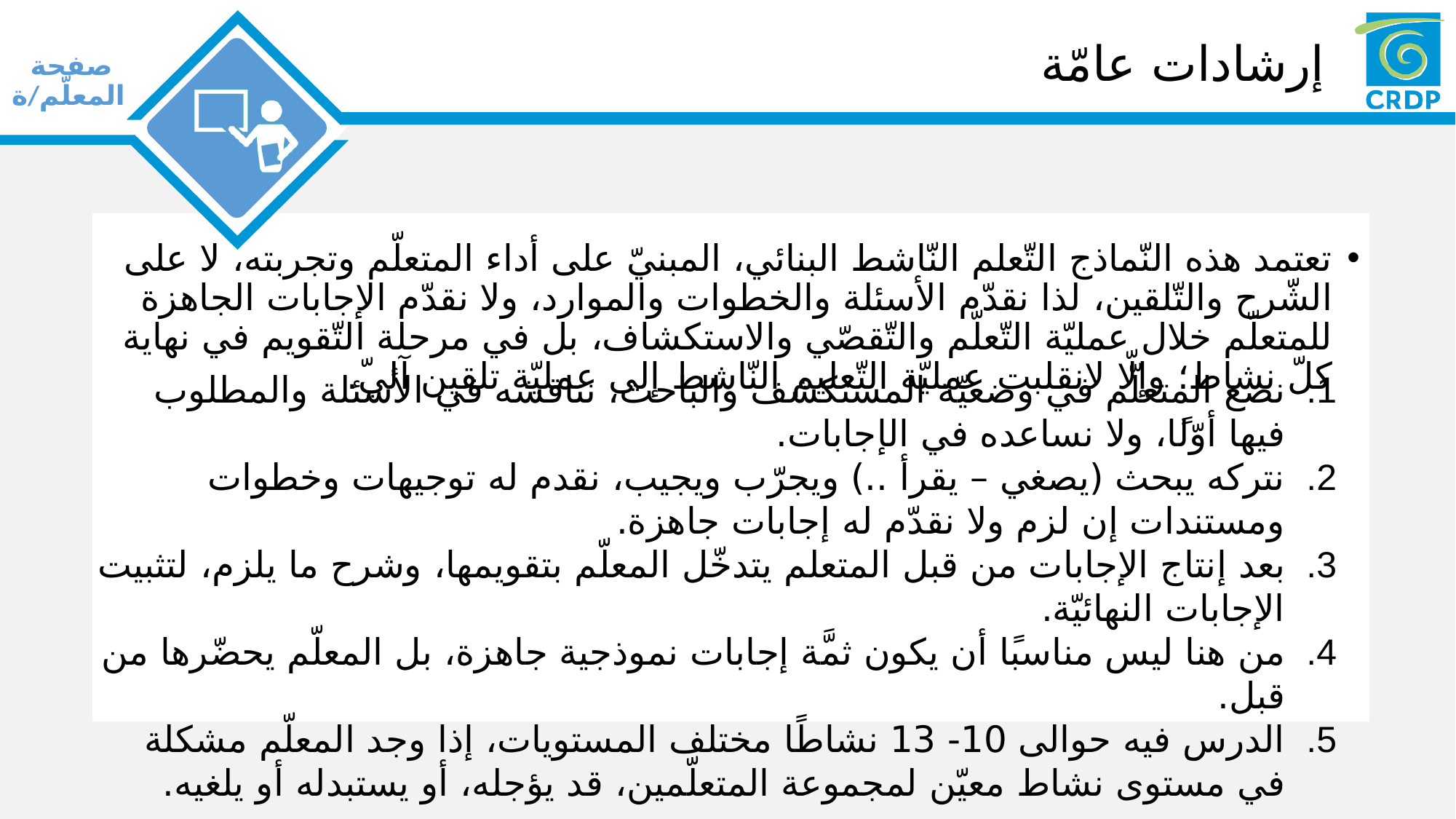

# إرشادات عامّة
تعتمد هذه النّماذج التّعلم النّاشط البنائي، المبنيّ على أداء المتعلّم وتجربته، لا على الشّرح والتّلقين، لذا نقدّم الأسئلة والخطوات والموارد، ولا نقدّم الإجابات الجاهزة للمتعلّم خلال عمليّة التّعلّم والتّقصّي والاستكشاف، بل في مرحلة التّقويم في نهاية كلّ نشاط؛ وإلّا لانقلبت عمليّة التّعليم النّاشط إلى عمليّة تلقين آليّ.

نضع المتعلّم في وضعيّة المستكشف والباحث، نناقشه في الأسئلة والمطلوب فيها أوّلًا، ولا نساعده في الإجابات.
نتركه يبحث (يصغي – يقرأ ..) ويجرّب ويجيب، نقدم له توجيهات وخطوات ومستندات إن لزم ولا نقدّم له إجابات جاهزة.
بعد إنتاج الإجابات من قبل المتعلم يتدخّل المعلّم بتقويمها، وشرح ما يلزم، لتثبيت الإجابات النهائيّة.
من هنا ليس مناسبًا أن يكون ثمَّة إجابات نموذجية جاهزة، بل المعلّم يحضّرها من قبل.
الدرس فيه حوالى 10- 13 نشاطًا مختلف المستويات، إذا وجد المعلّم مشكلة في مستوى نشاط معيّن لمجموعة المتعلّمين، قد يؤجله، أو يستبدله أو يلغيه.